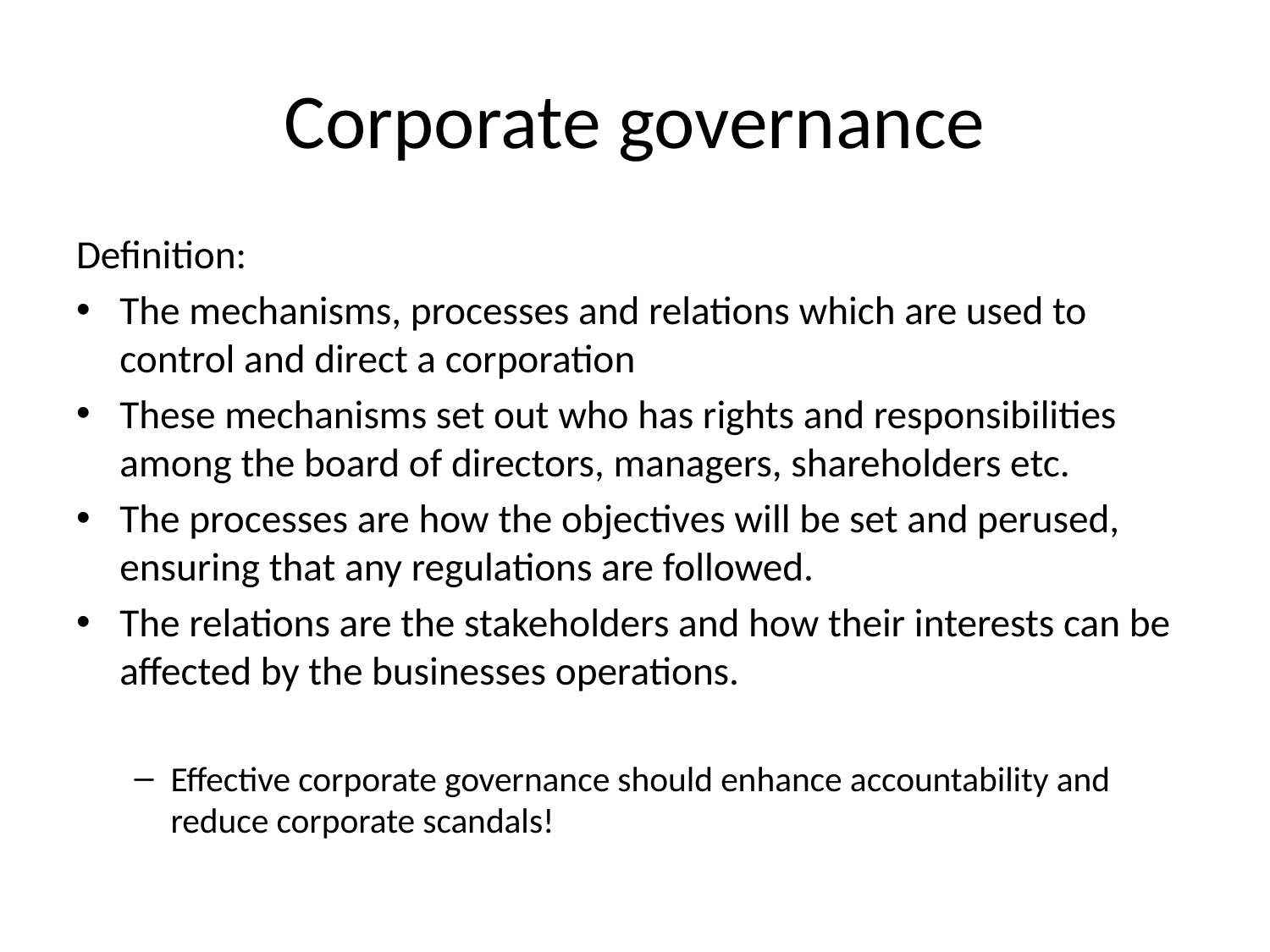

# Corporate governance
Definition:
The mechanisms, processes and relations which are used to control and direct a corporation
These mechanisms set out who has rights and responsibilities among the board of directors, managers, shareholders etc.
The processes are how the objectives will be set and perused, ensuring that any regulations are followed.
The relations are the stakeholders and how their interests can be affected by the businesses operations.

Effective corporate governance should enhance accountability and reduce corporate scandals!